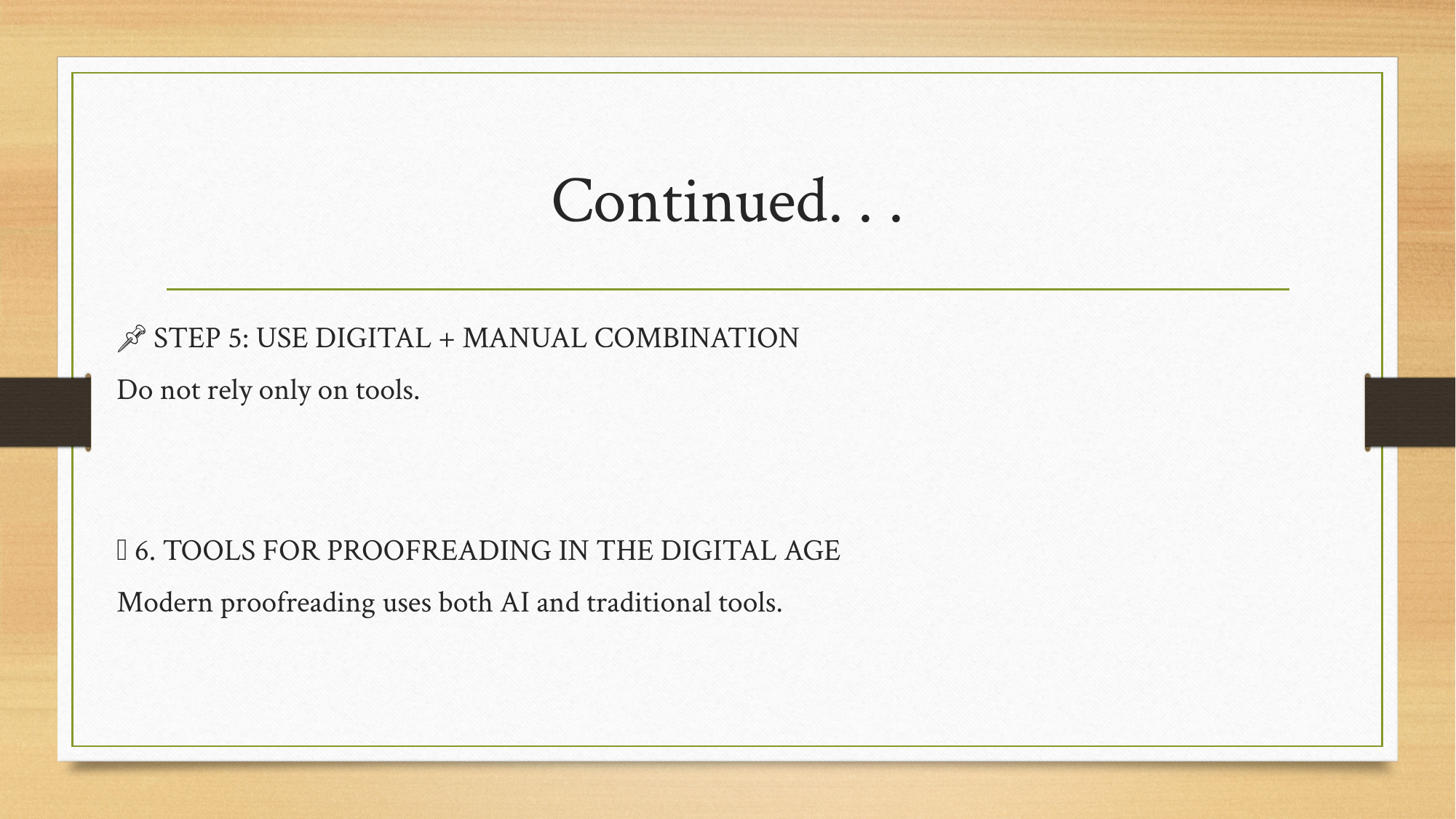

# Continued. . .
📌 STEP 5: USE DIGITAL + MANUAL COMBINATION
Do not rely only on tools.
🧰 6. TOOLS FOR PROOFREADING IN THE DIGITAL AGE
Modern proofreading uses both AI and traditional tools.